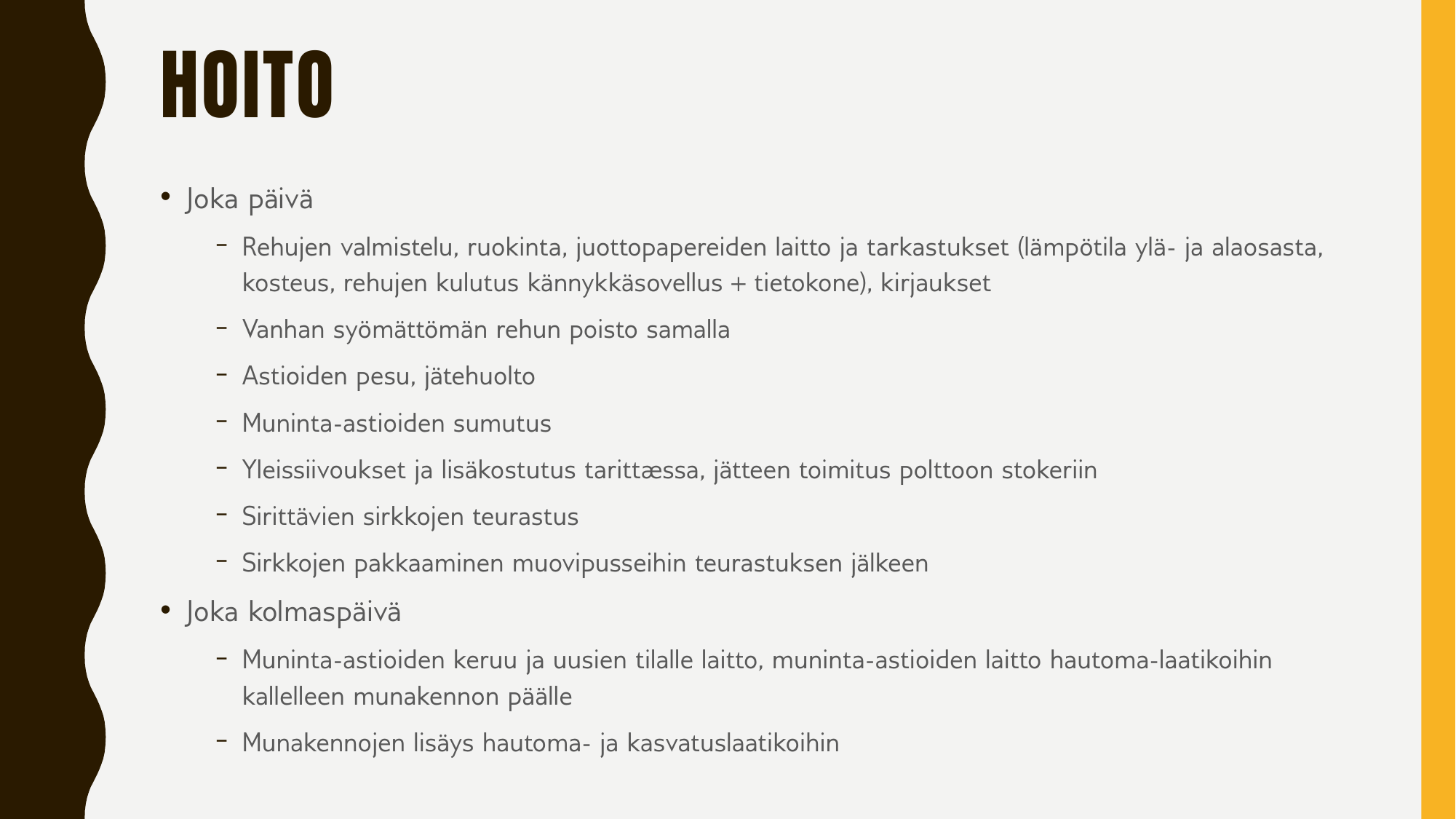

# hoito
Joka päivä
Rehujen valmistelu, ruokinta, juottopapereiden laitto ja tarkastukset (lämpötila ylä- ja alaosasta, kosteus, rehujen kulutus kännykkäsovellus + tietokone), kirjaukset
Vanhan syömättömän rehun poisto samalla
Astioiden pesu, jätehuolto
Muninta-astioiden sumutus
Yleissiivoukset ja lisäkostutus tarittaessa, jätteen toimitus polttoon stokeriin
Sirittävien sirkkojen teurastus
Sirkkojen pakkaaminen muovipusseihin teurastuksen jälkeen
Joka kolmaspäivä
Muninta-astioiden keruu ja uusien tilalle laitto, muninta-astioiden laitto hautoma-laatikoihin kallelleen munakennon päälle
Munakennojen lisäys hautoma- ja kasvatuslaatikoihin